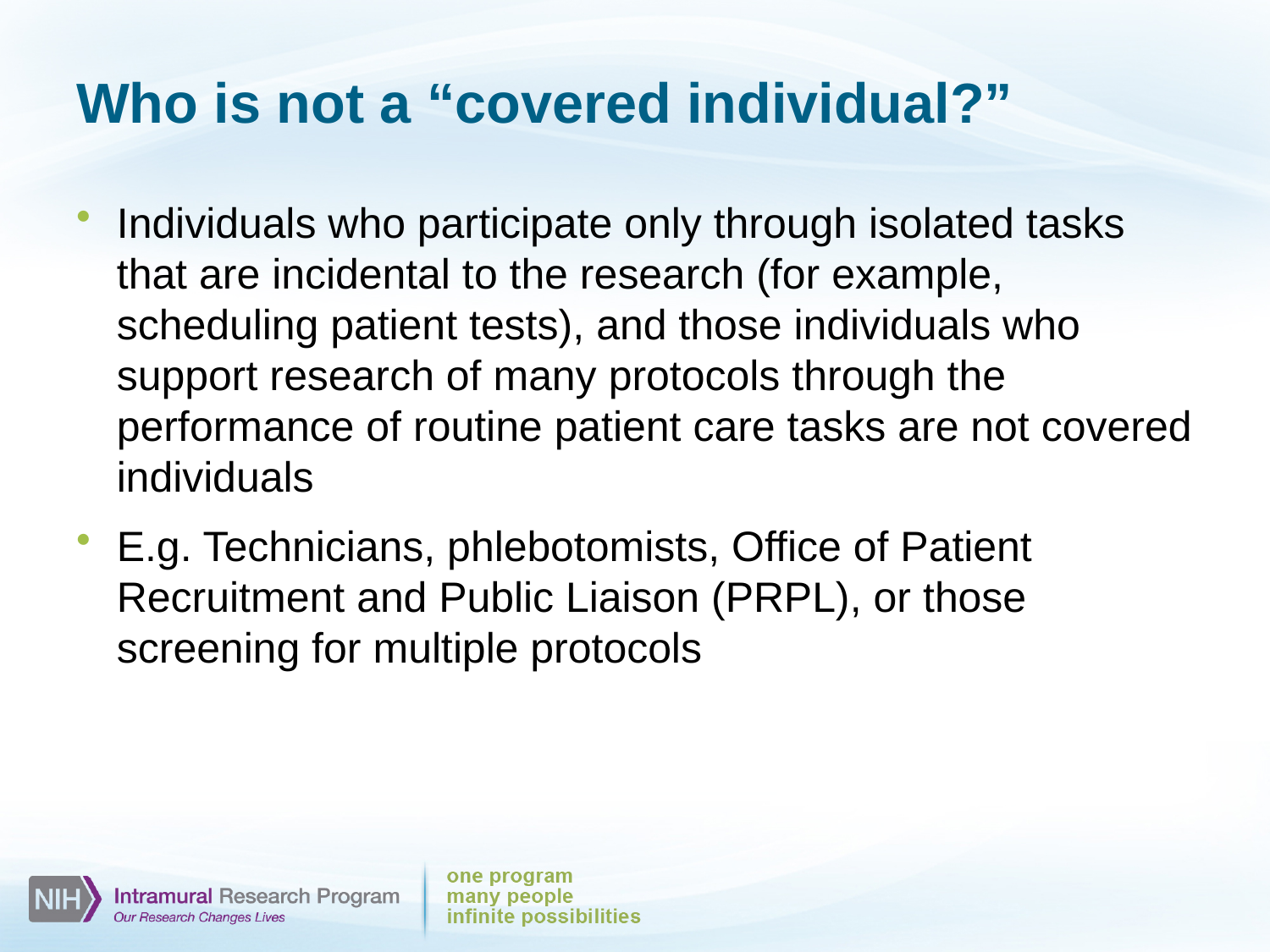

# Who is not a “covered individual?”
Individuals who participate only through isolated tasks that are incidental to the research (for example, scheduling patient tests), and those individuals who support research of many protocols through the performance of routine patient care tasks are not covered individuals
E.g. Technicians, phlebotomists, Office of Patient Recruitment and Public Liaison (PRPL), or those screening for multiple protocols